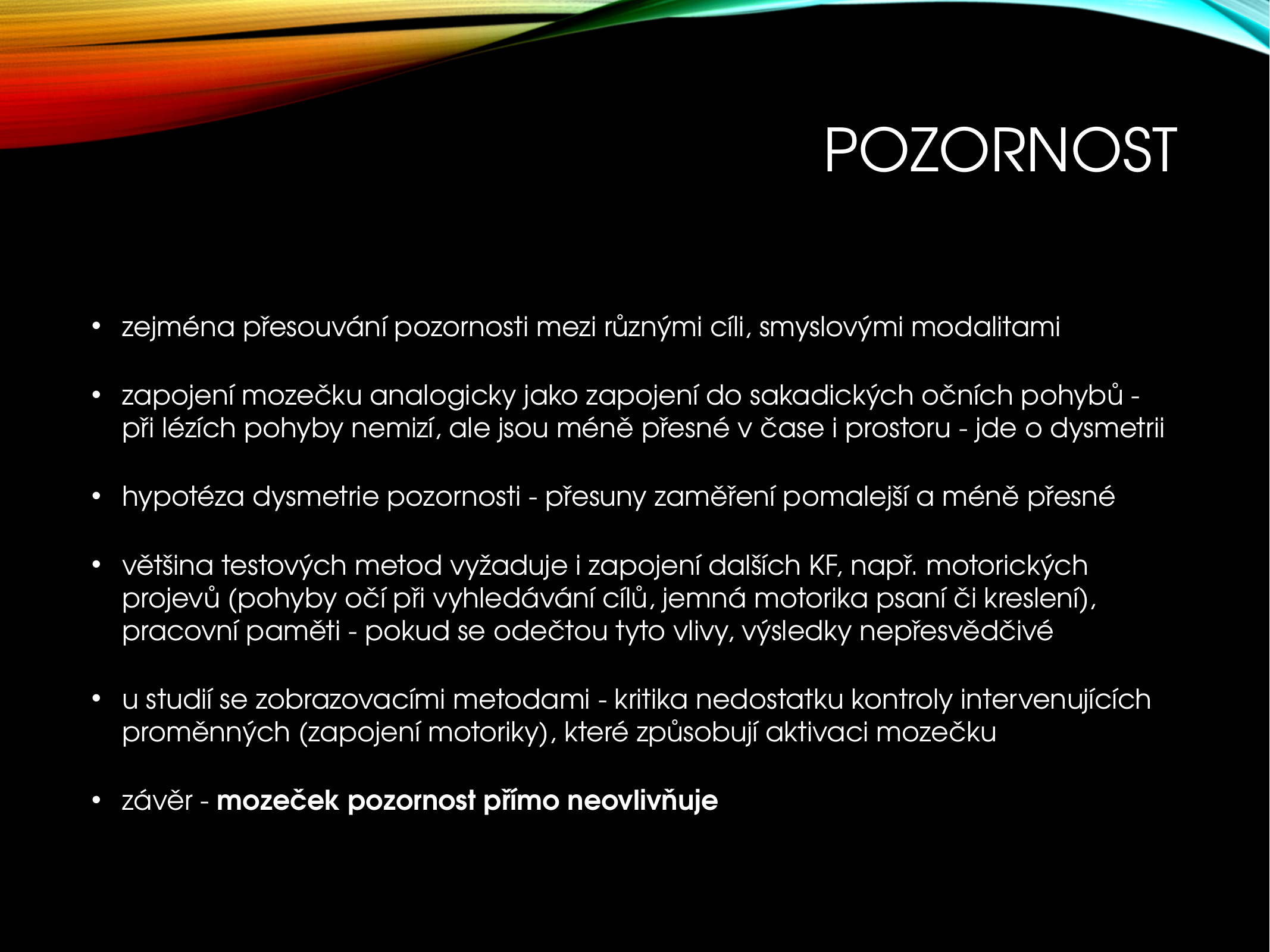

# Pozornost
zejména přesouvání pozornosti mezi různými cíli, smyslovými modalitami
zapojení mozečku analogicky jako zapojení do sakadických očních pohybů - při lézích pohyby nemizí, ale jsou méně přesné v čase i prostoru - jde o dysmetrii
hypotéza dysmetrie pozornosti - přesuny zaměření pomalejší a méně přesné
většina testových metod vyžaduje i zapojení dalších KF, např. motorických projevů (pohyby očí při vyhledávání cílů, jemná motorika psaní či kreslení), pracovní paměti - pokud se odečtou tyto vlivy, výsledky nepřesvědčivé
u studií se zobrazovacími metodami - kritika nedostatku kontroly intervenujících proměnných (zapojení motoriky), které způsobují aktivaci mozečku
závěr - mozeček pozornost přímo neovlivňuje